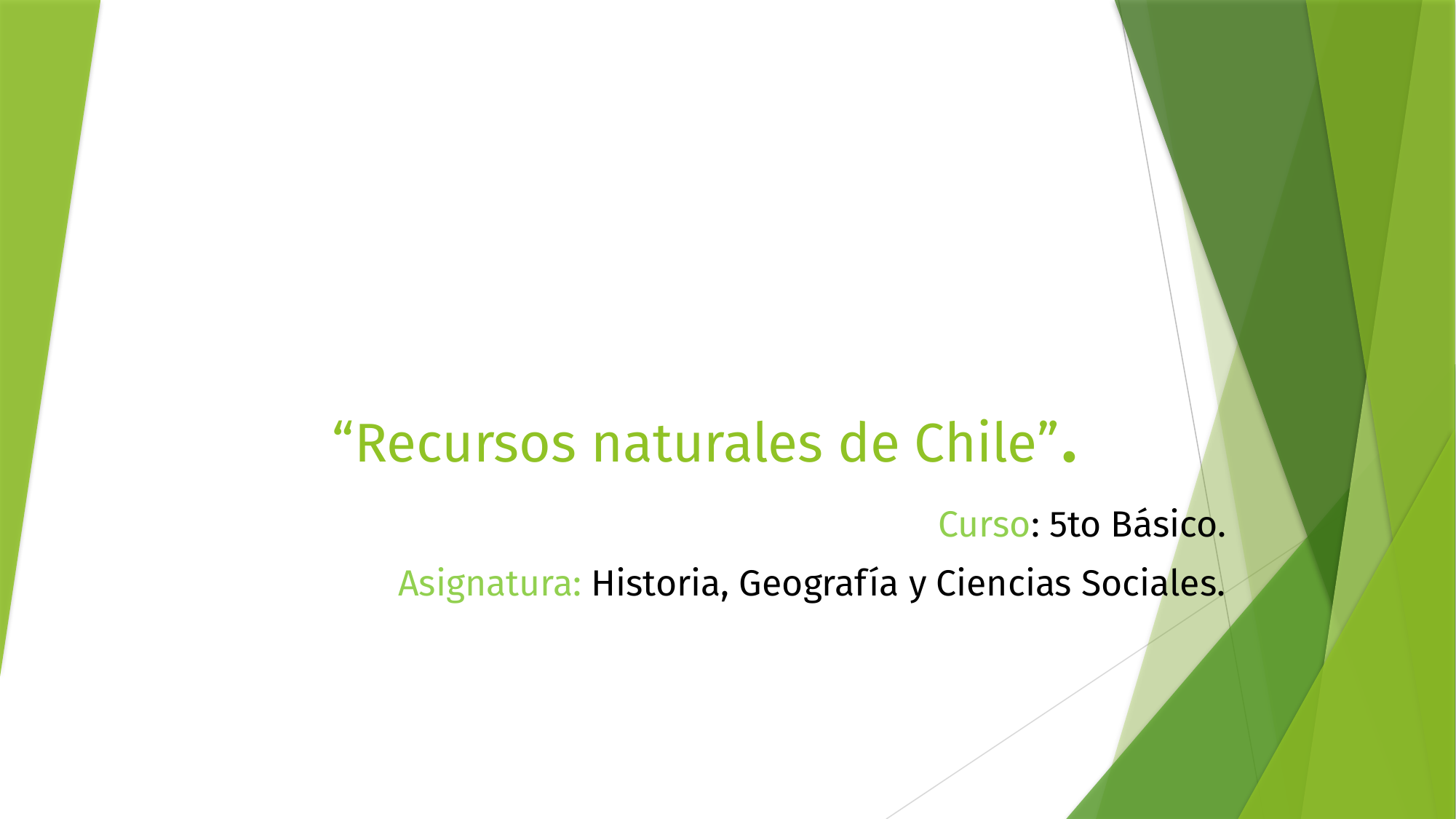

# “Recursos naturales de Chile”.
Curso: 5to Básico.
Asignatura: Historia, Geografía y Ciencias Sociales.